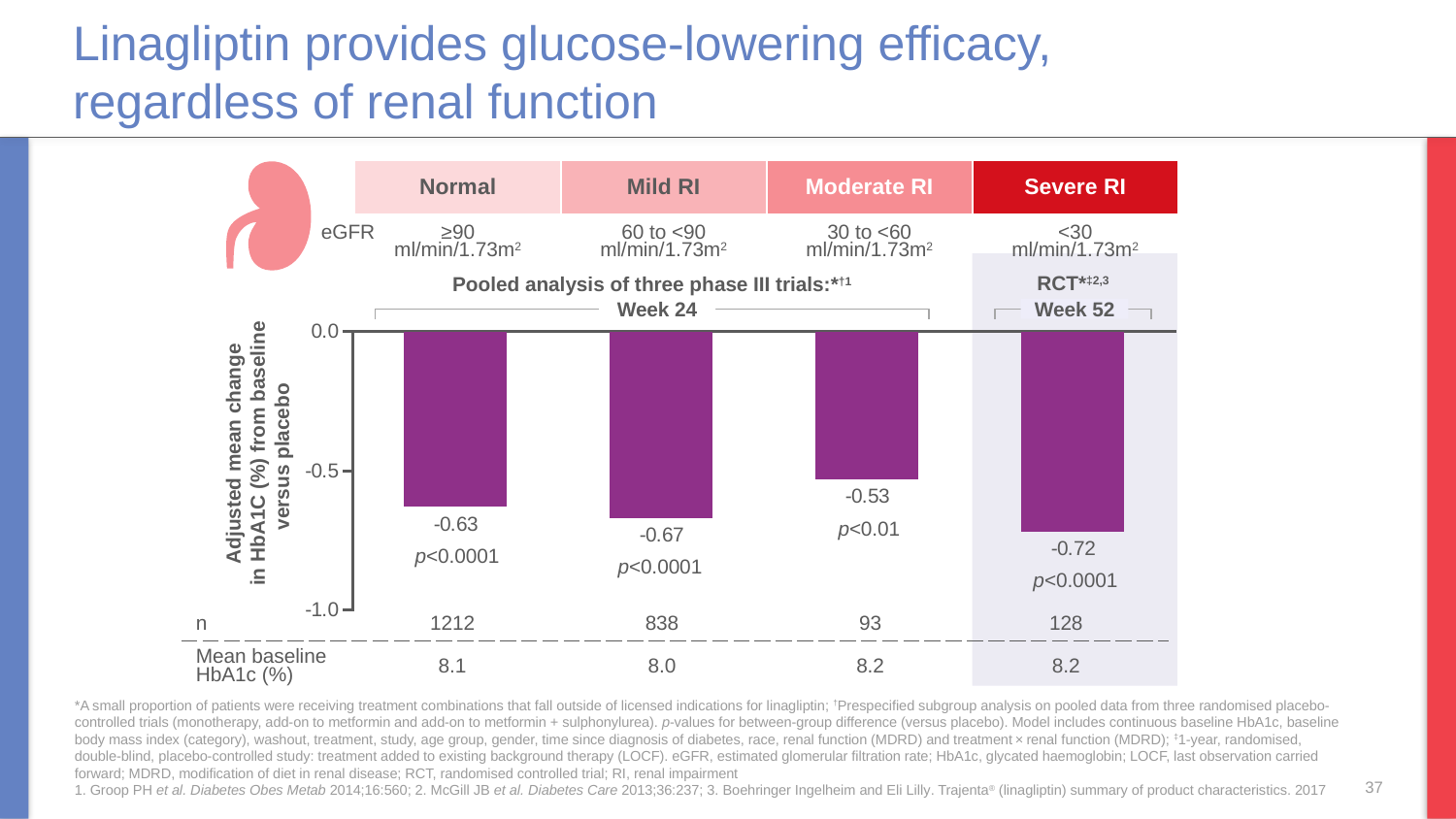

# Linagliptin provides glucose-lowering efficacy, regardless of renal function

| Normal | Mild RI | Moderate RI | Severe RI |
| --- | --- | --- | --- |
| ≥90 ml/min/1.73m2 | 60 to <90 ml/min/1.73m2 | 30 to <60 ml/min/1.73m2 | <30 ml/min/1.73m2 |
eGFR

RCT*‡2,3
Week 52

Pooled analysis of three phase III trials:*†1
Week 24

### Chart

| Category | Série 1 |
|---|---|
| Catégorie 1 | -0.63 |
| Catégorie 2 | -0.67 |
| Catégorie 3 | -0.53 |
| Catégorie 4 | -0.72 |
Adjusted mean change
 in HbA1C (%) from baseline
versus placebo
p<0.01
p<0.0001
p<0.0001
p<0.0001
| n | 1212 | 838 | 93 | 128 |
| --- | --- | --- | --- | --- |
| Mean baseline HbA1c (%) | 8.1 | 8.0 | 8.2 | 8.2 |
*A small proportion of patients were receiving treatment combinations that fall outside of licensed indications for linagliptin; †Prespecified subgroup analysis on pooled data from three randomised placebo-controlled trials (monotherapy, add-on to metformin and add-on to metformin + sulphonylurea). p-values for between-group difference (versus placebo). Model includes continuous baseline HbA1c, baseline body mass index (category), washout, treatment, study, age group, gender, time since diagnosis of diabetes, race, renal function (MDRD) and treatment × renal function (MDRD); ‡1-year, randomised, double-blind, placebo-controlled study: treatment added to existing background therapy (LOCF). eGFR, estimated glomerular filtration rate; HbA1c, glycated haemoglobin; LOCF, last observation carried forward; MDRD, modification of diet in renal disease; RCT, randomised controlled trial; RI, renal impairment
1. Groop PH et al. Diabetes Obes Metab 2014;16:560; 2. McGill JB et al. Diabetes Care 2013;36:237; 3. Boehringer Ingelheim and Eli Lilly. Trajenta® (linagliptin) summary of product characteristics. 2017
37